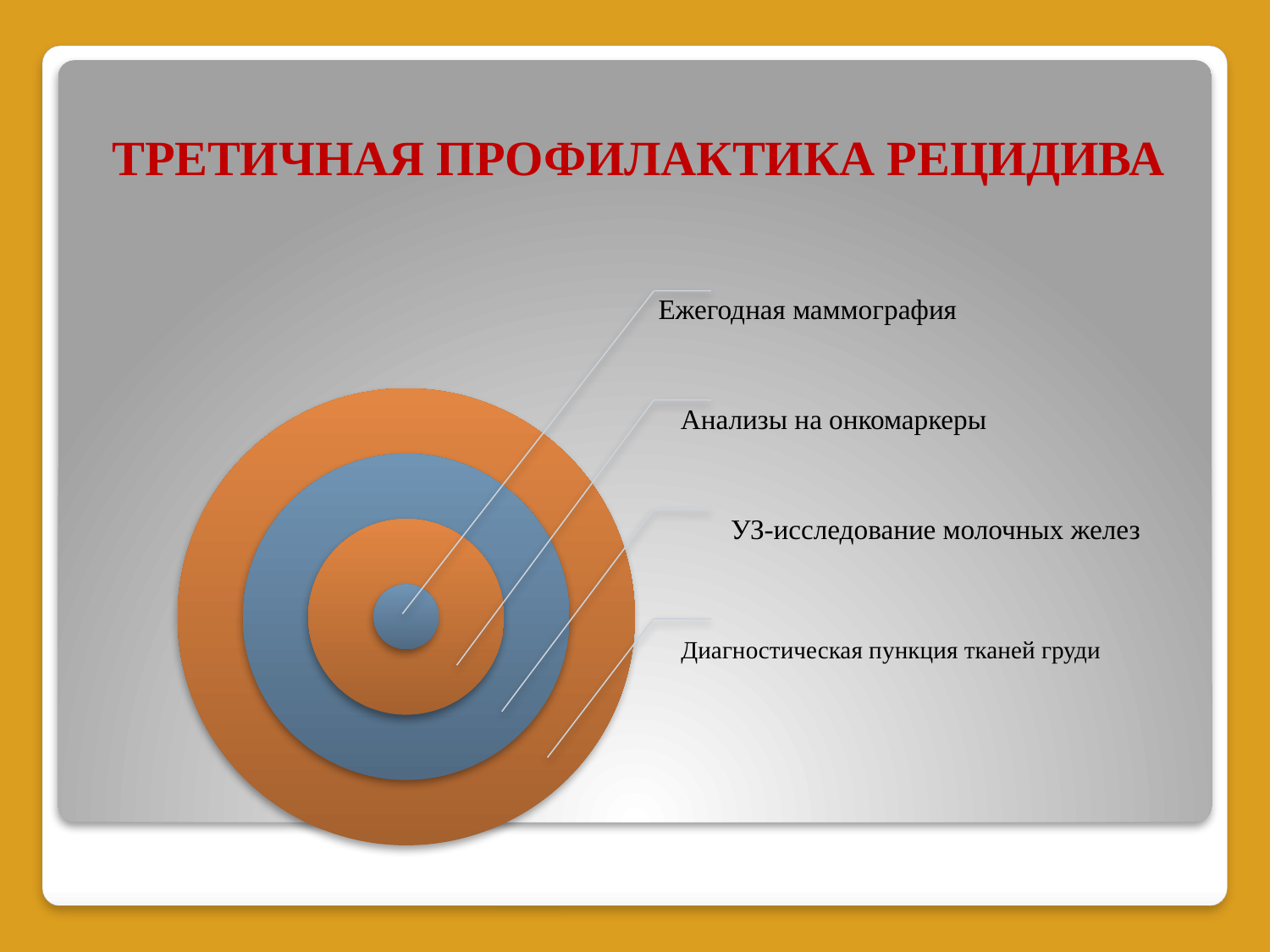

# ТРЕТИЧНАЯ ПРОФИЛАКТИКА РЕЦИДИВА
Ежегодная маммография
Анализы на онкомаркеры
УЗ-исследование молочных желез
Диагностическая пункция тканей груди